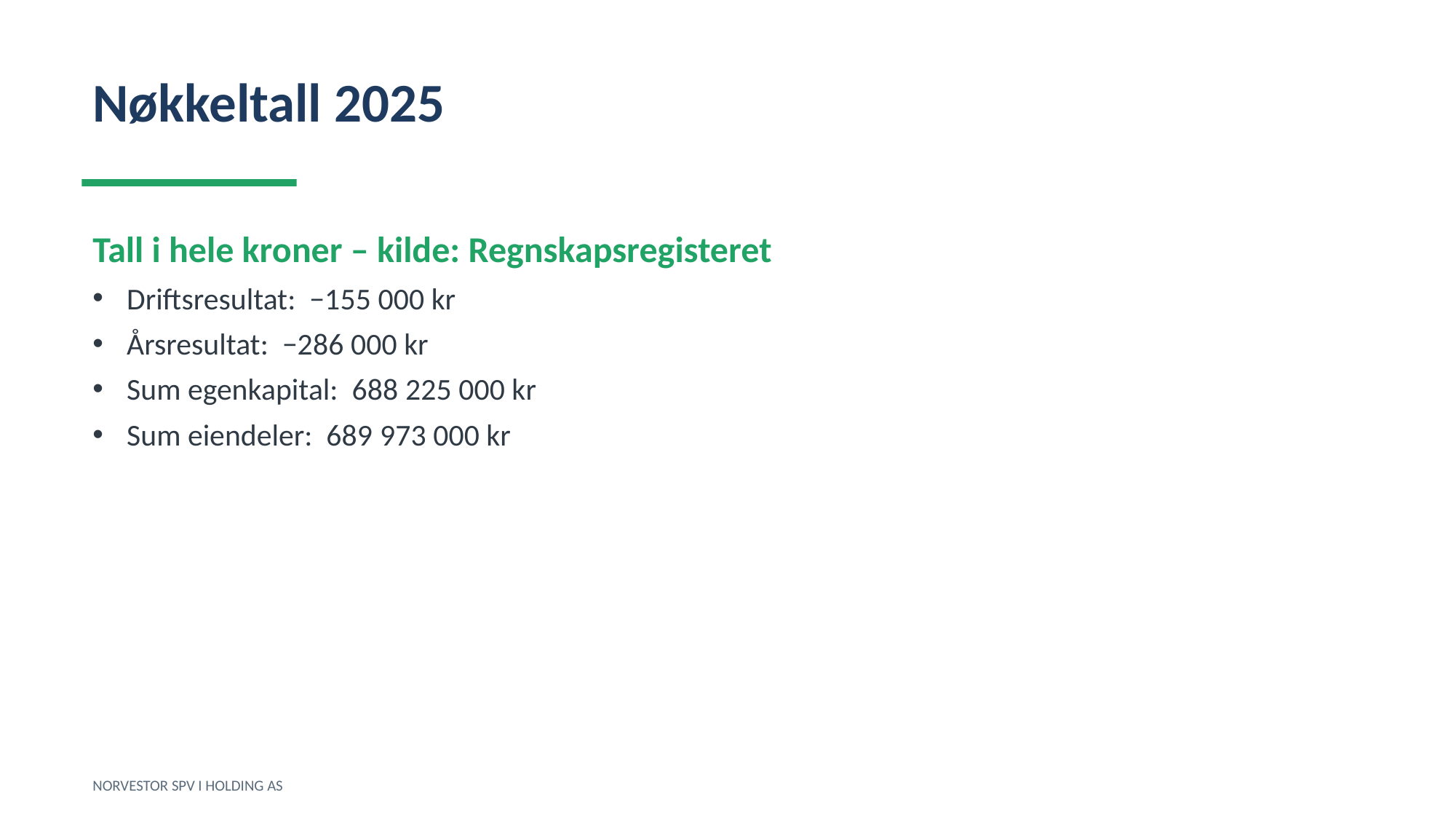

Nøkkeltall 2025

Tall i hele kroner – kilde: Regnskapsregisteret
Driftsresultat:  −155 000 kr
Årsresultat:  −286 000 kr
Sum egenkapital:  688 225 000 kr
Sum eiendeler:  689 973 000 kr
NORVESTOR SPV I HOLDING AS